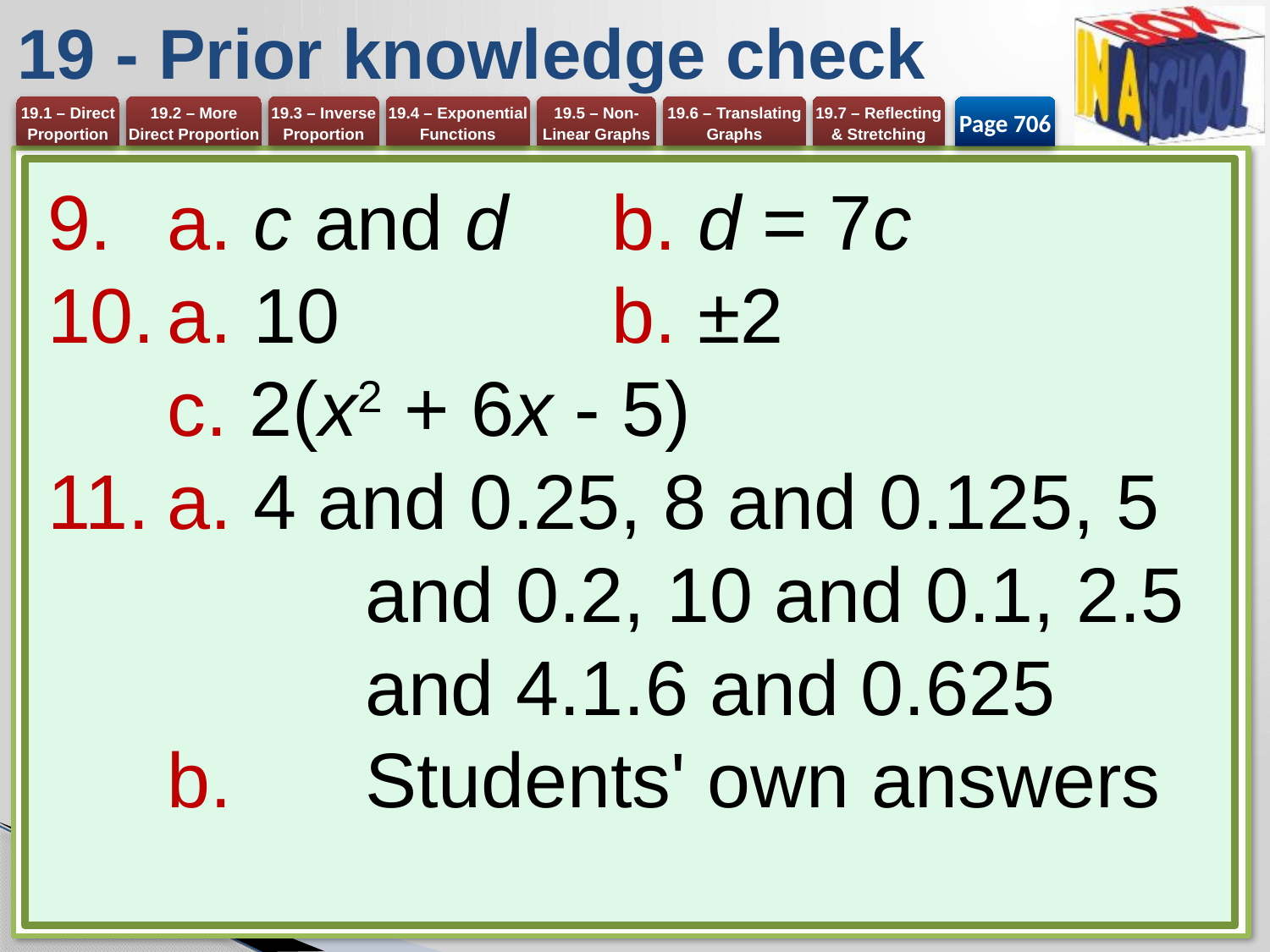

# 19 - Prior knowledge check
Page 706
a. c and d 	b. d = 7c
a. 10 		b. ±2
c. 2(x2 + 6x - 5)
a. 4 and 0.25, 8 and 0.125, 5 		and 0.2, 10 and 0.1, 2.5 	and 4.1.6 and 0.625
b.	Students' own answers